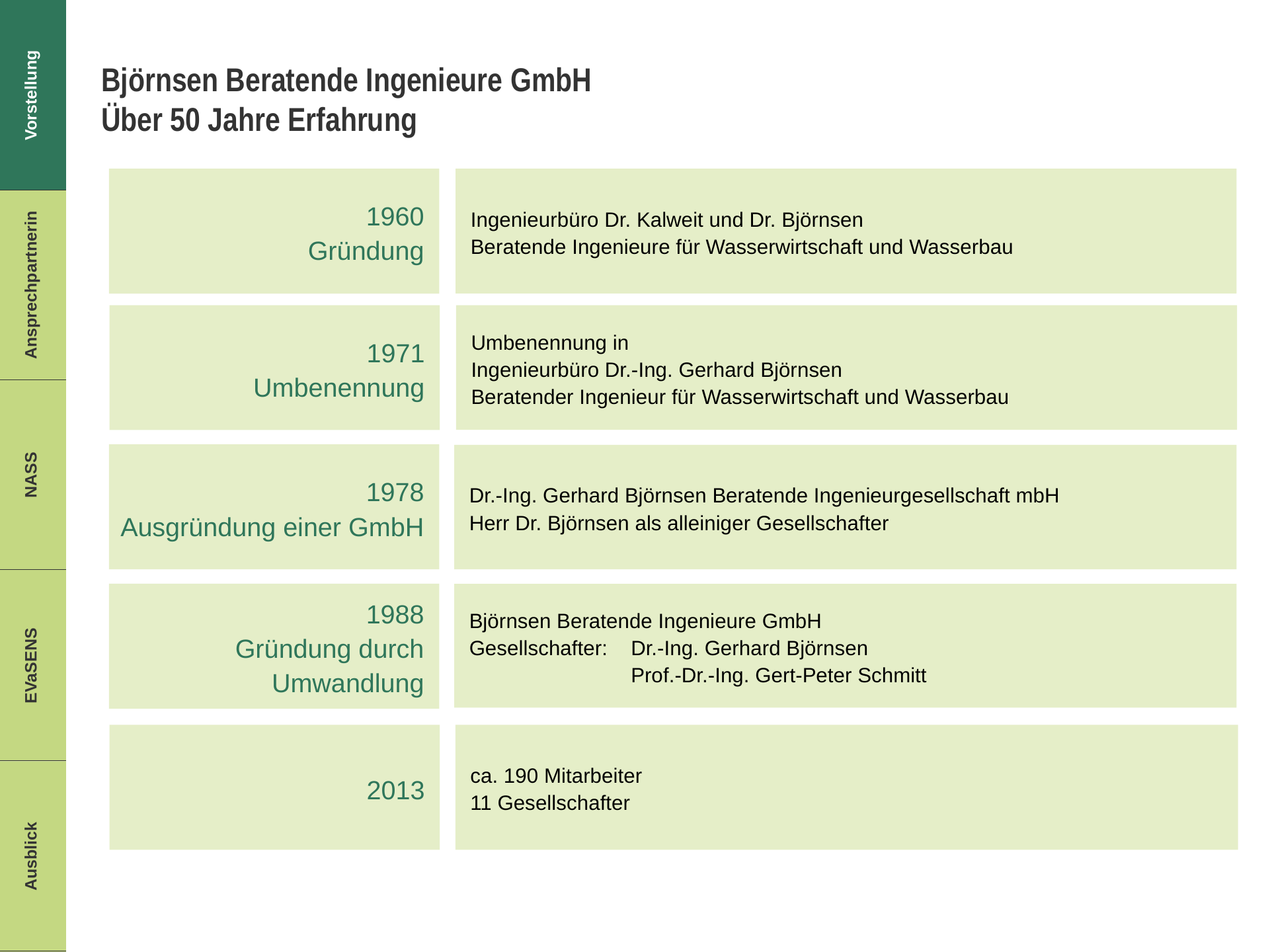

Björnsen Beratende Ingenieure GmbH
Über 50 Jahre Erfahrung
1960
Gründung
Ingenieurbüro Dr. Kalweit und Dr. Björnsen
Beratende Ingenieure für Wasserwirtschaft und Wasserbau
1971
Umbenennung
Umbenennung in
Ingenieurbüro Dr.-Ing. Gerhard Björnsen
Beratender Ingenieur für Wasserwirtschaft und Wasserbau
1978
Ausgründung einer GmbH
Dr.-Ing. Gerhard Björnsen Beratende Ingenieurgesellschaft mbH
Herr Dr. Björnsen als alleiniger Gesellschafter
1988
Gründung durch
Umwandlung
Björnsen Beratende Ingenieure GmbH
Gesellschafter: 	Dr.-Ing. Gerhard Björnsen
	Prof.-Dr.-Ing. Gert-Peter Schmitt
2013
ca. 190 Mitarbeiter
11 Gesellschafter